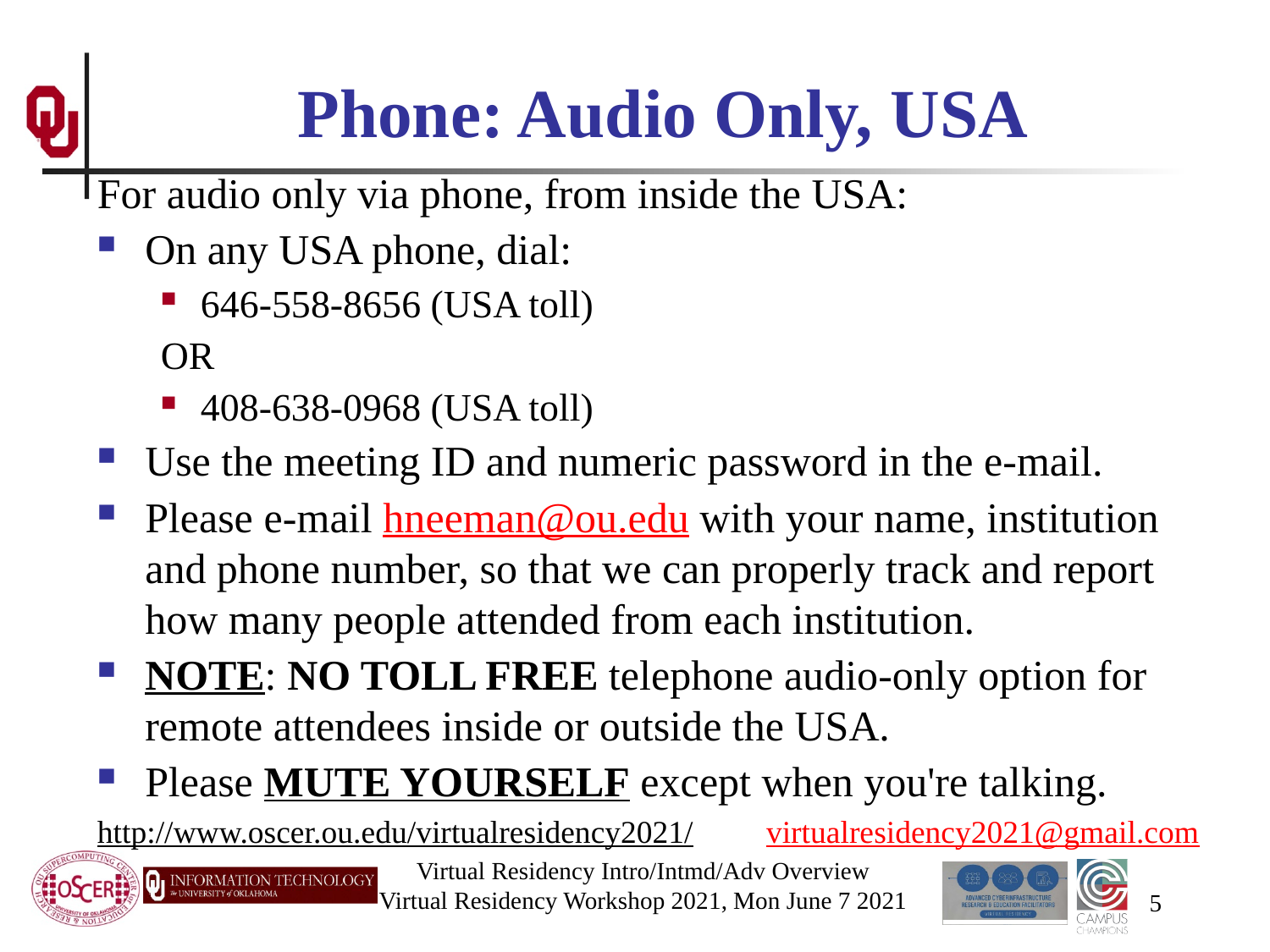

# Phone: Audio Only, USA
For audio only via phone, from inside the USA:
On any USA phone, dial:
646-558-8656 (USA toll)
OR
408-638-0968 (USA toll)
Use the meeting ID and numeric password in the e-mail.
Please e-mail hneeman@ou.edu with your name, institution and phone number, so that we can properly track and report how many people attended from each institution.
NOTE: NO TOLL FREE telephone audio-only option for remote attendees inside or outside the USA.
Please MUTE YOURSELF except when you're talking.
http://www.oscer.ou.edu/virtualresidency2021/         virtualresidency2021@gmail.com
Virtual Residency Intro/Intmd/Adv Overview
Virtual Residency Workshop 2021, Mon June 7 2021
5